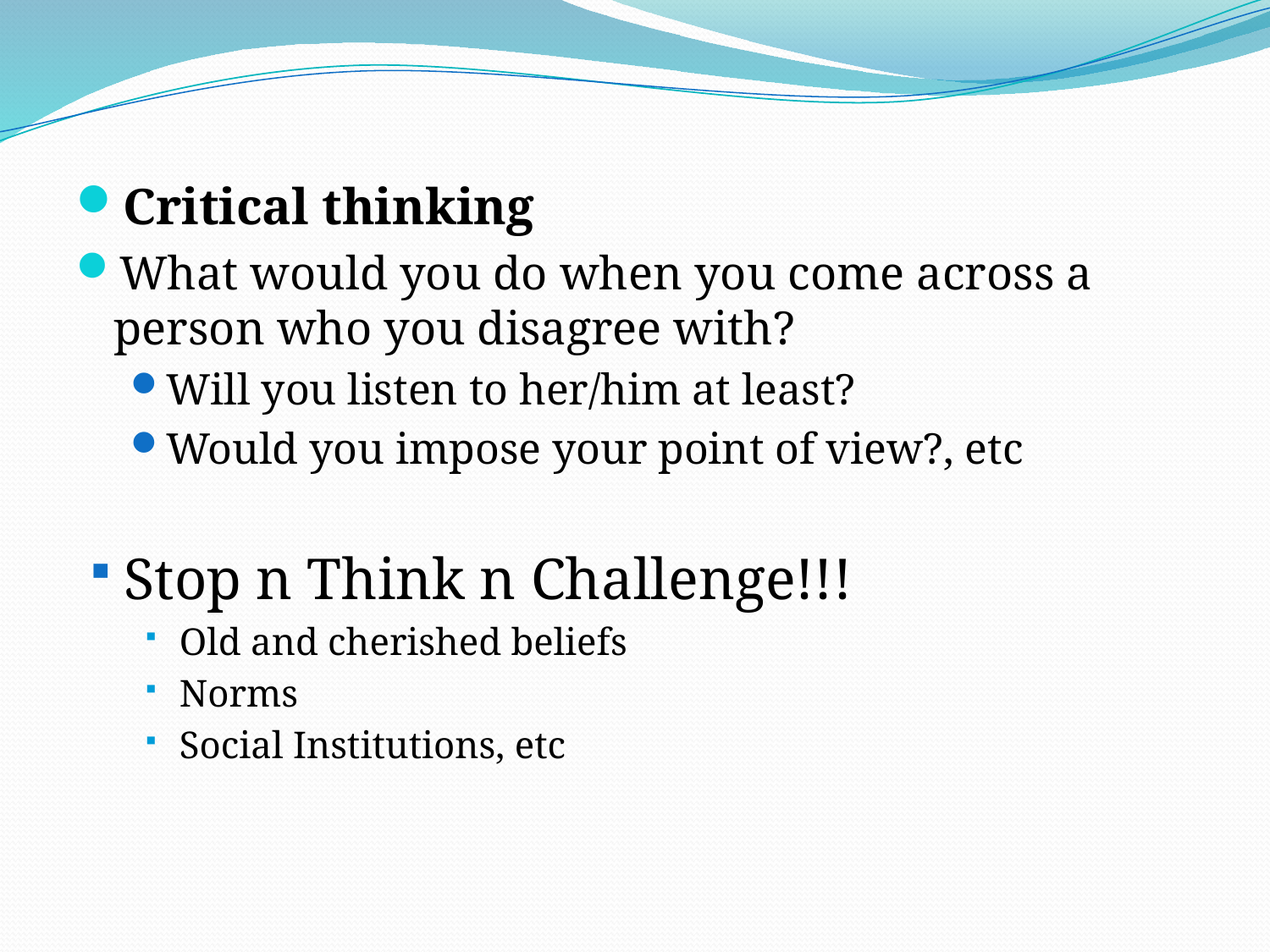

Critical thinking
What would you do when you come across a person who you disagree with?
Will you listen to her/him at least?
Would you impose your point of view?, etc

Stop n Think n Challenge!!!
Old and cherished beliefs
Norms
Social Institutions, etc